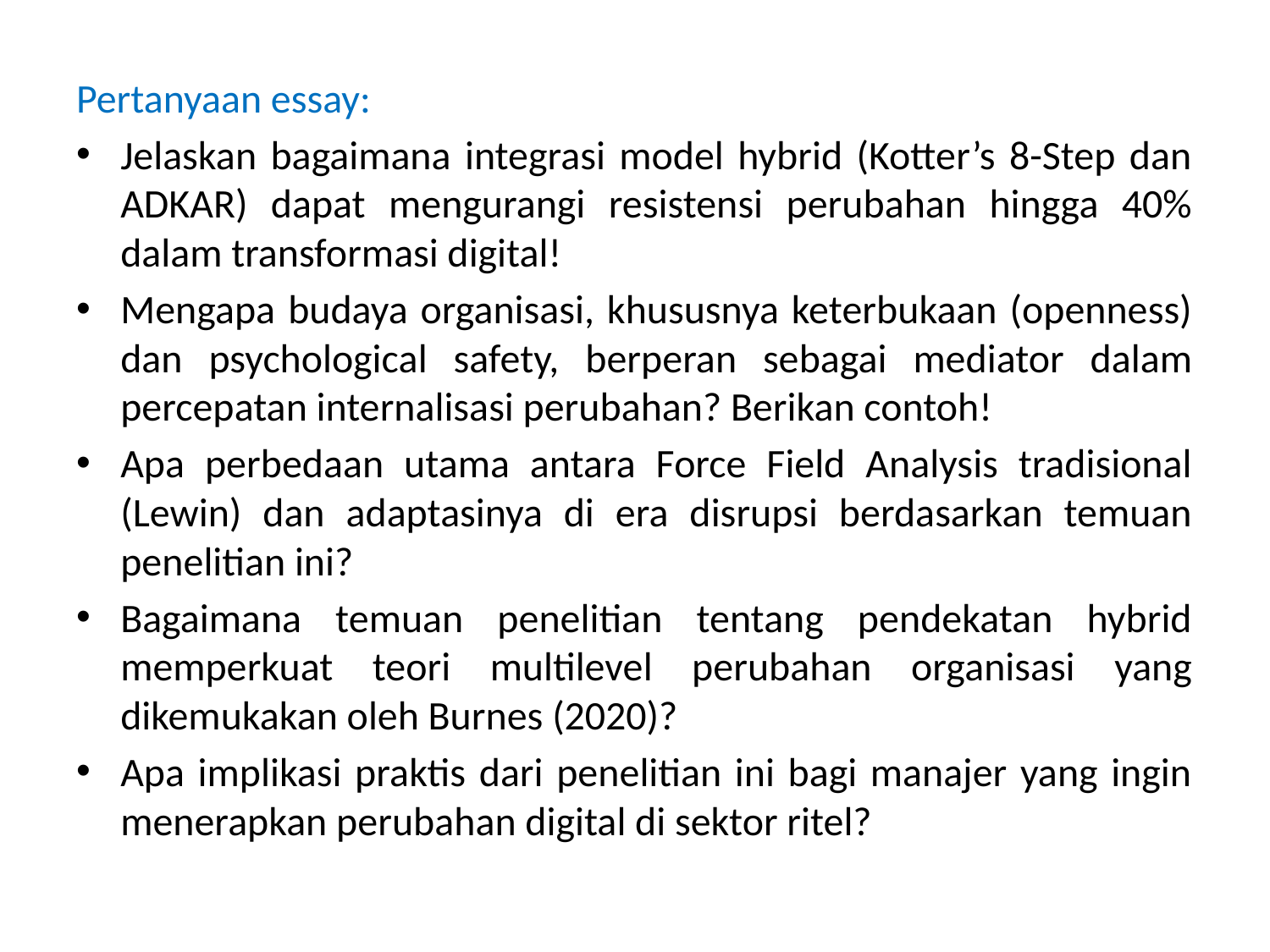

Pertanyaan essay:
Jelaskan bagaimana integrasi model hybrid (Kotter’s 8-Step dan ADKAR) dapat mengurangi resistensi perubahan hingga 40% dalam transformasi digital!
Mengapa budaya organisasi, khususnya keterbukaan (openness) dan psychological safety, berperan sebagai mediator dalam percepatan internalisasi perubahan? Berikan contoh!
Apa perbedaan utama antara Force Field Analysis tradisional (Lewin) dan adaptasinya di era disrupsi berdasarkan temuan penelitian ini?
Bagaimana temuan penelitian tentang pendekatan hybrid memperkuat teori multilevel perubahan organisasi yang dikemukakan oleh Burnes (2020)?
Apa implikasi praktis dari penelitian ini bagi manajer yang ingin menerapkan perubahan digital di sektor ritel?